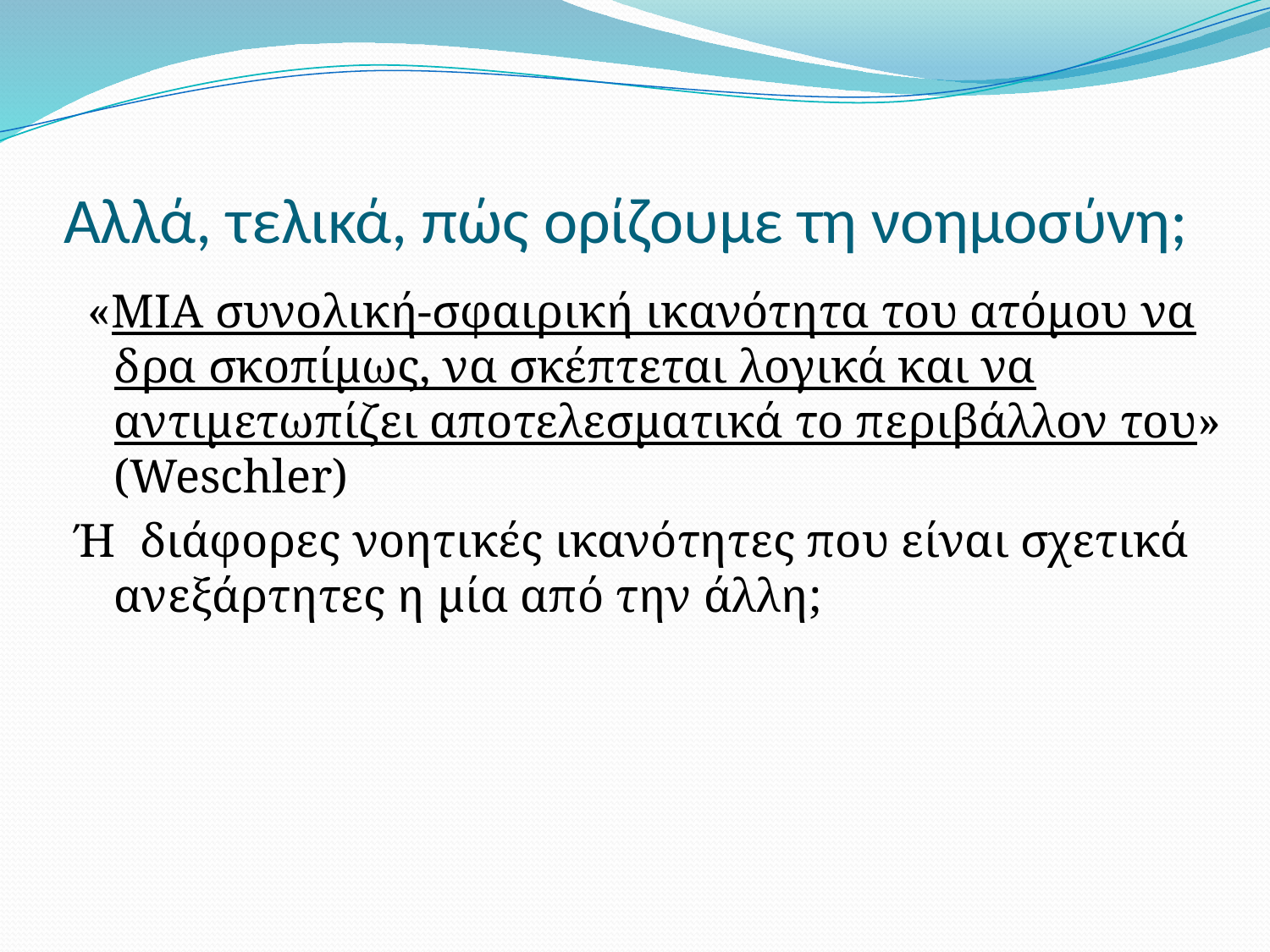

# Αλλά, τελικά, πώς ορίζουμε τη νοημοσύνη;
 «ΜΙΑ συνολική-σφαιρική ικανότητα του ατόμου να δρα σκοπίμως, να σκέπτεται λογικά και να αντιμετωπίζει αποτελεσματικά το περιβάλλον του» (Weschler)
Ή  διάφορες νοητικές ικανότητες που είναι σχετικά ανεξάρτητες η μία από την άλλη;